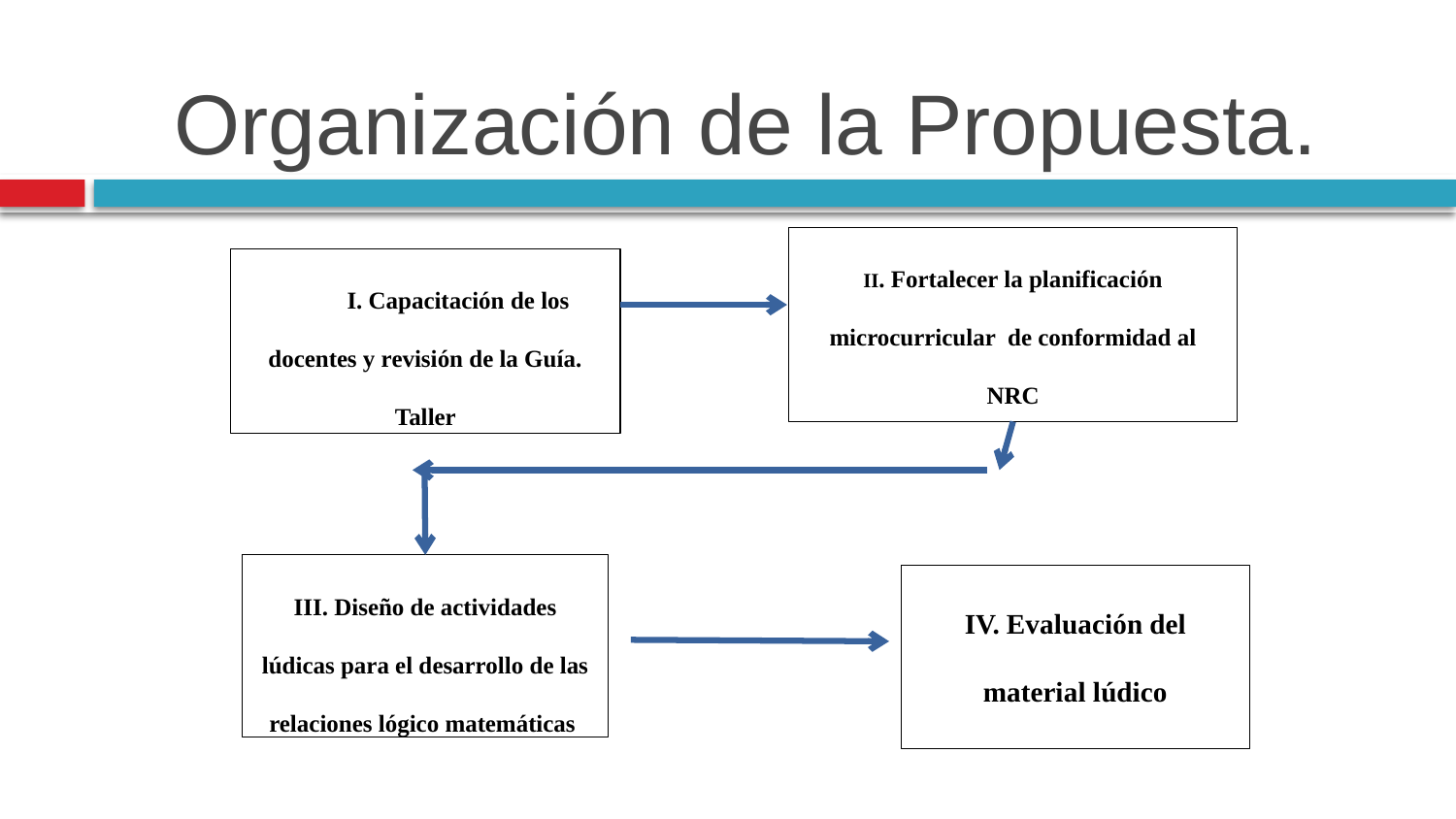

# Organización de la Propuesta.
II. Fortalecer la planificación microcurricular  de conformidad al NRC
I. Capacitación de los  docentes y revisión de la Guía. Taller

III. Diseño de actividades lúdicas para el desarrollo de las relaciones lógico matemáticas
IV. Evaluación del material lúdico